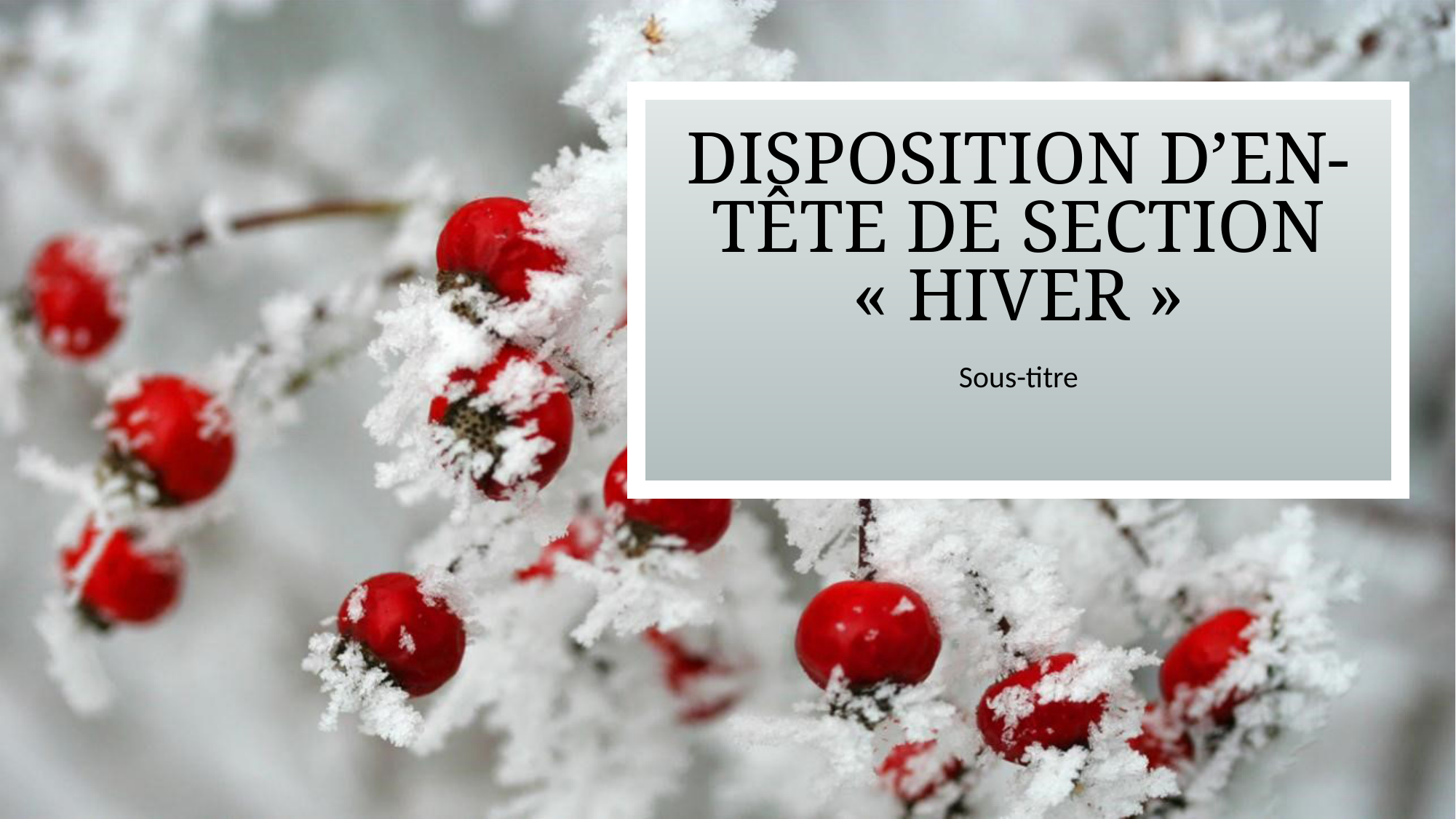

# Disposition d’en-tête de section « Hiver »
Sous-titre